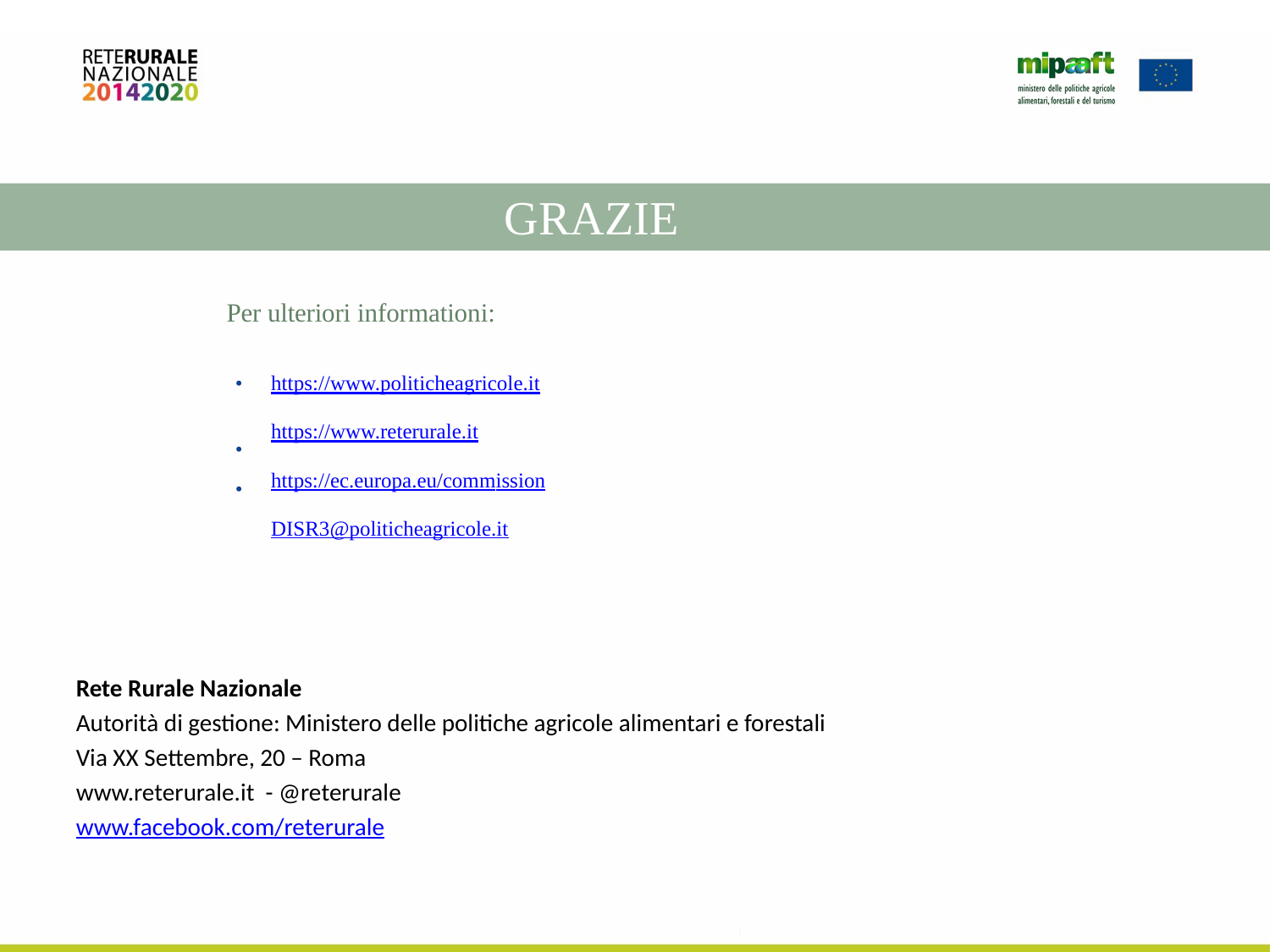

GRAZIE
Per ulteriori informationi:
•
https://www.politicheagricole.it

https://www.reterurale.it

https://ec.europa.eu/commission

DISR3@politicheagricole.it

•
•
Rete Rurale Nazionale
Autorità di gestione: Ministero delle politiche agricole alimentari e forestali
Via XX Settembre, 20 – Roma
www.reterurale.it  - @reterurale
www.facebook.com/reterurale
21